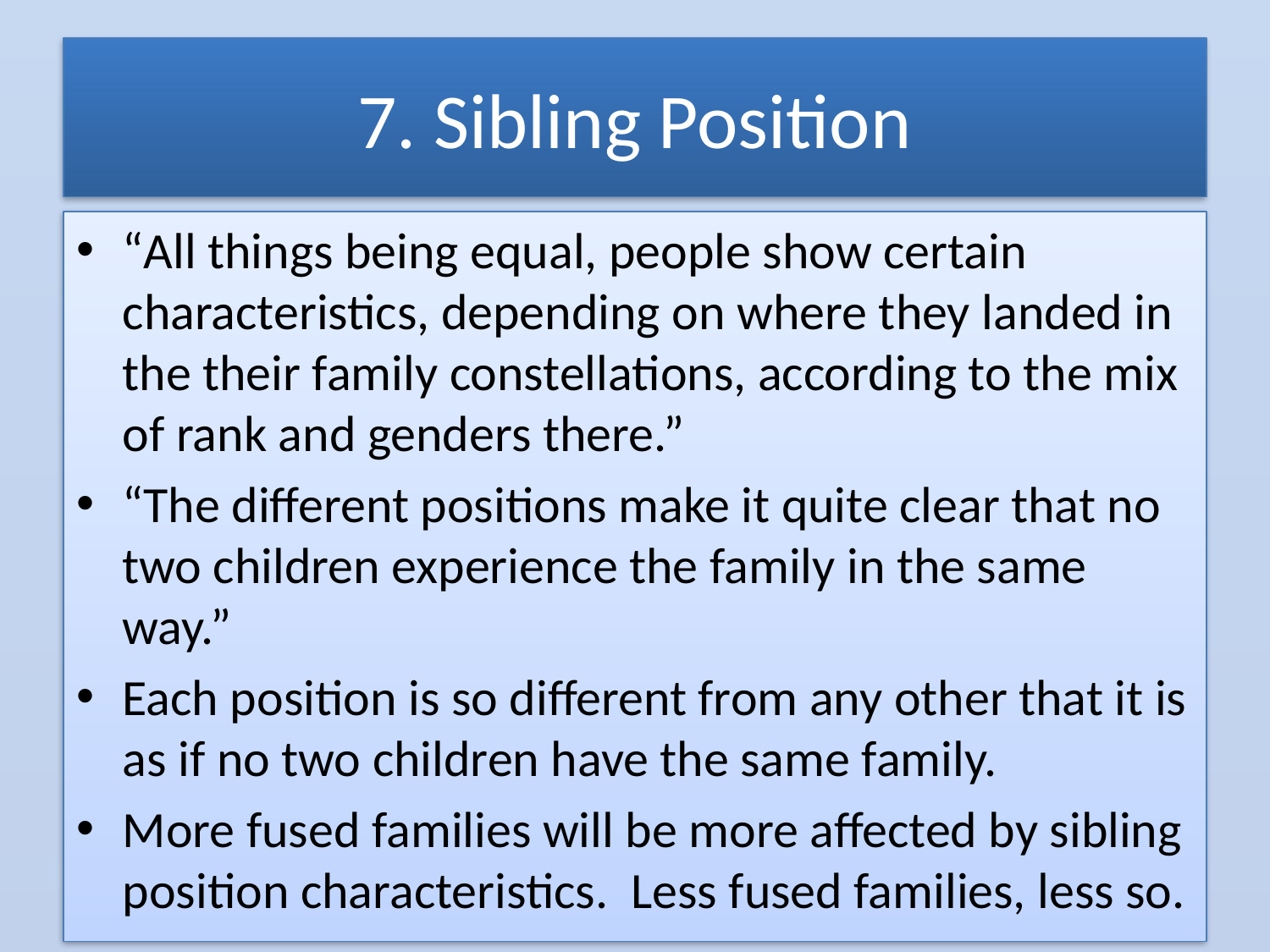

# 7. Sibling Position
“All things being equal, people show certain characteristics, depending on where they landed in the their family constellations, according to the mix of rank and genders there.”
“The different positions make it quite clear that no two children experience the family in the same way.”
Each position is so different from any other that it is as if no two children have the same family.
More fused families will be more affected by sibling position characteristics.  Less fused families, less so.